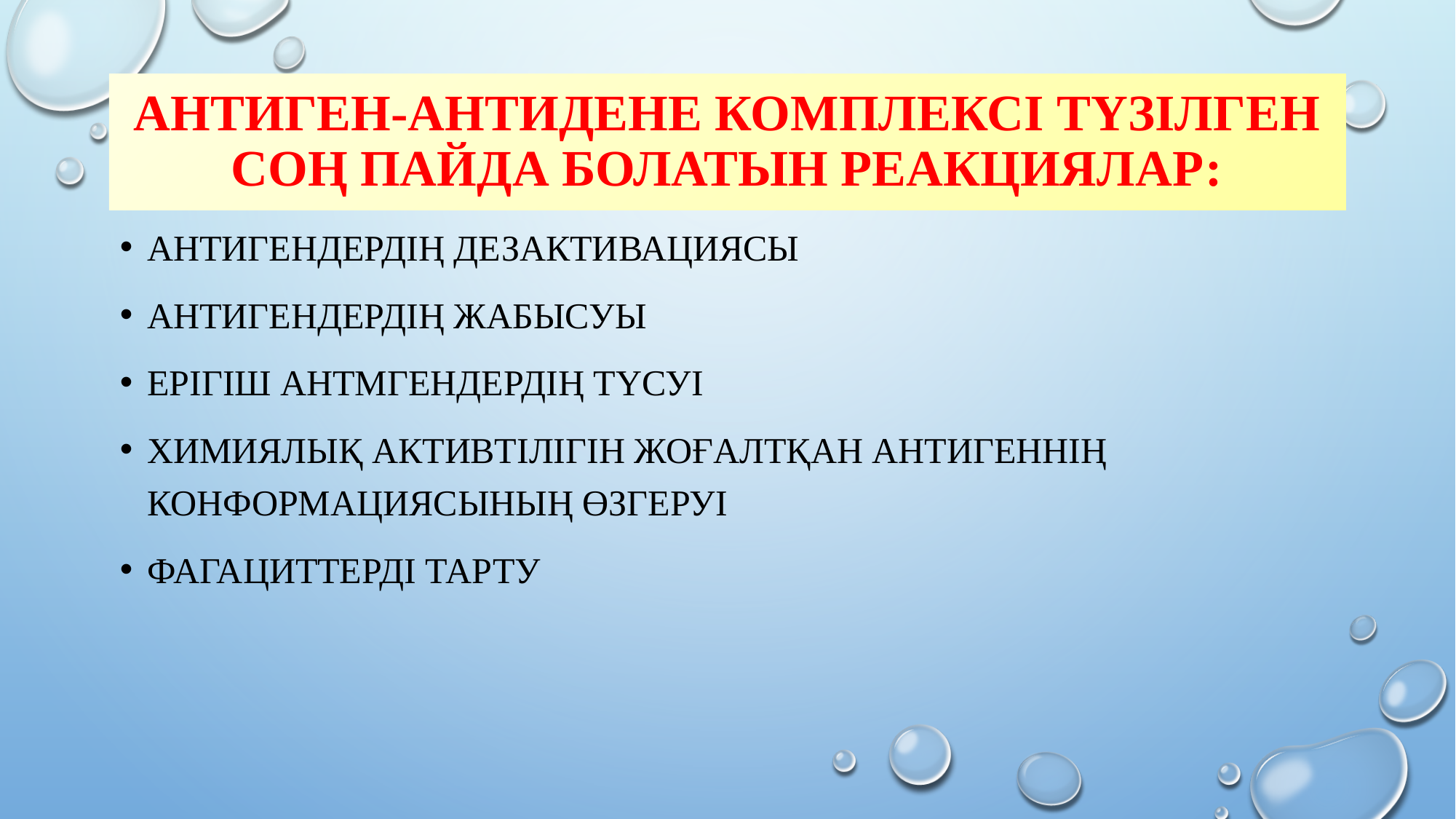

# Антиген-антидене комплексі түзілген соң пайда болатын реакциялар:
Антигендердің дезактивациясы
Антигендердің жабысуы
Ерігіш антмгендердің түсуі
Химиялық активтілігін жоғалтқан антигеннің конформациясының өзгеруі
Фагациттерді тарту